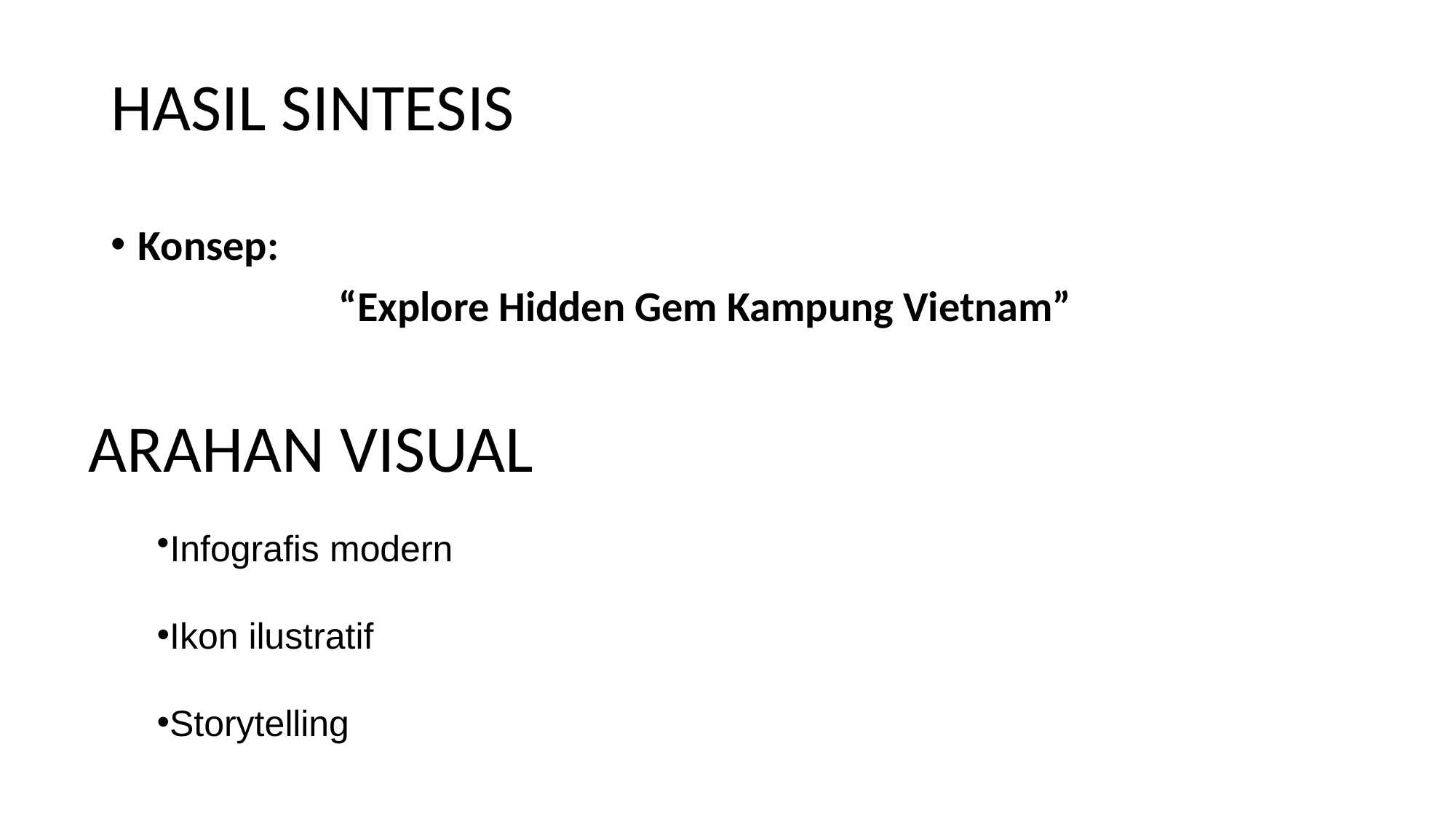

# HASIL SINTESIS
Konsep:
		 “Explore Hidden Gem Kampung Vietnam”

ARAHAN VISUAL
Infografis modern

Ikon ilustratif

Storytelling